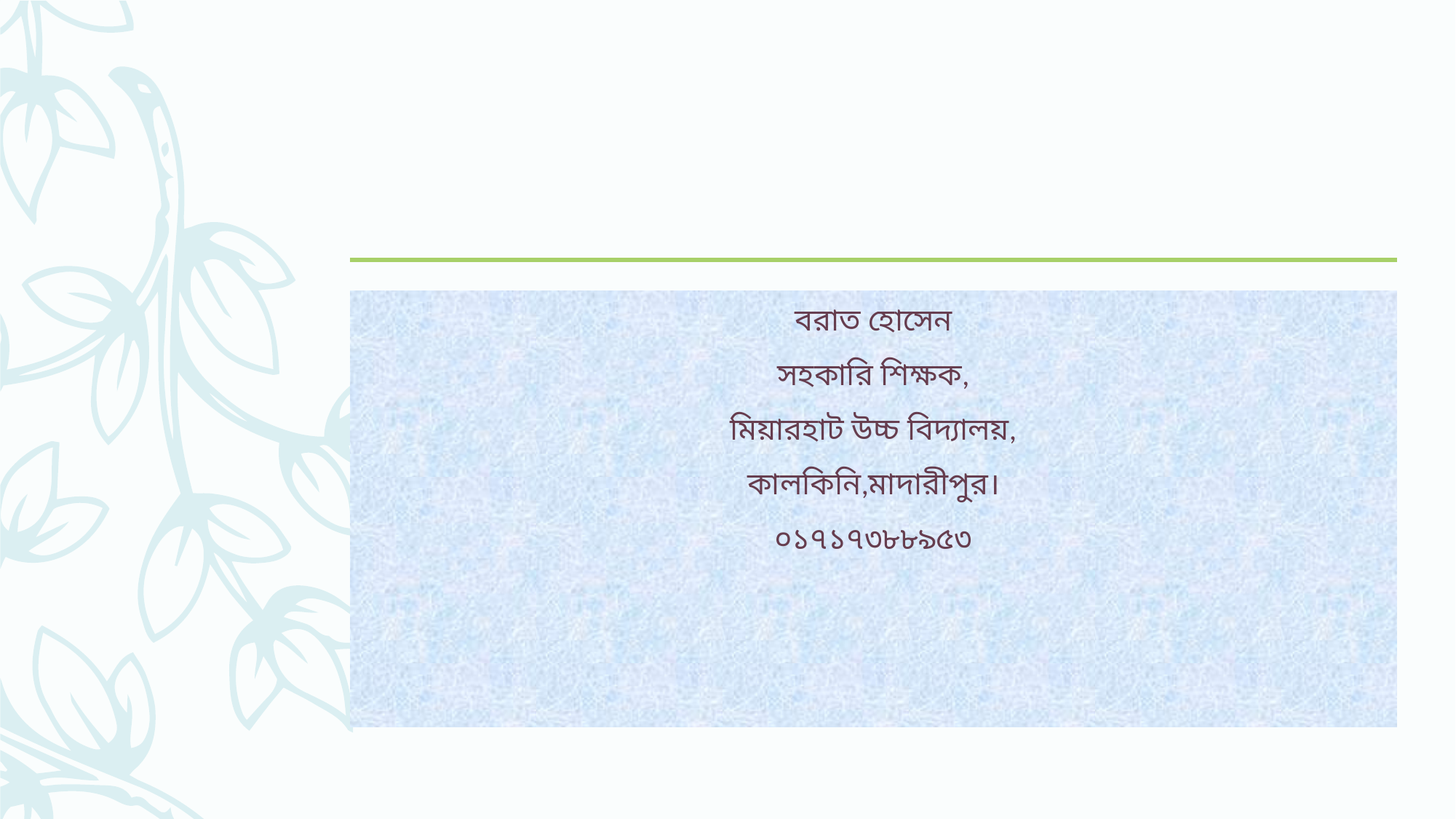

#
বরাত হোসেন
সহকারি শিক্ষক,
মিয়ারহাট উচ্চ বিদ্যালয়,
কালকিনি,মাদারীপুর।
০১৭১৭৩৮৮৯৫৩